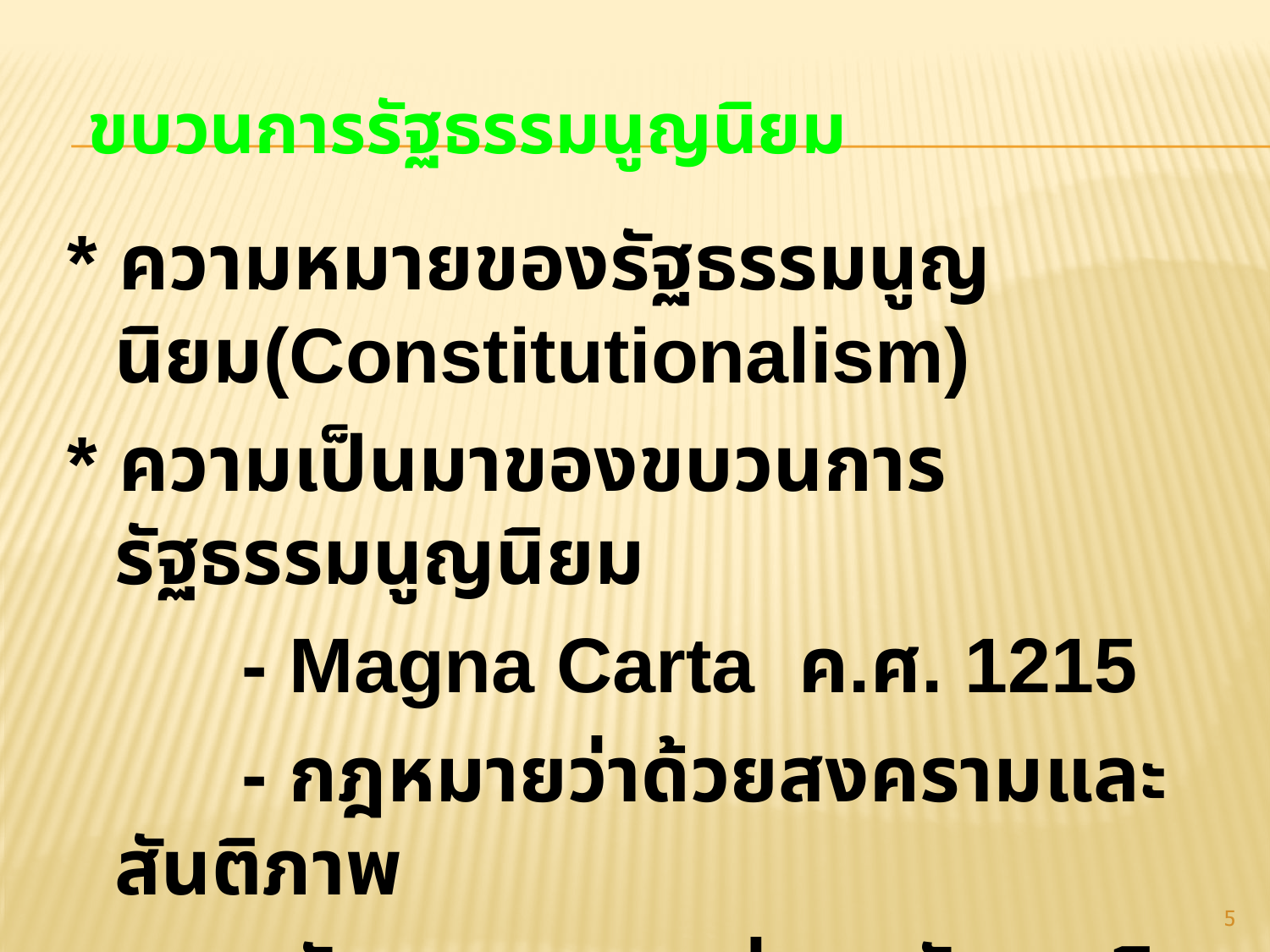

# ขบวนการรัฐธรรมนูญนิยม
* ความหมายของรัฐธรรมนูญนิยม(Constitutionalism)
* ความเป็นมาของขบวนการรัฐธรรมนูญนิยม
		- Magna Carta  ค.ศ. 1215
		- กฎหมายว่าด้วยสงครามและสันติภาพ
		- รัฐธรรมนูญแห่งสหรัฐอเมริกา ค.ศ. 1787
		- ปฏิญญาสิทธิมนุษยชนและพลเมือง ค.ศ. 1789
5